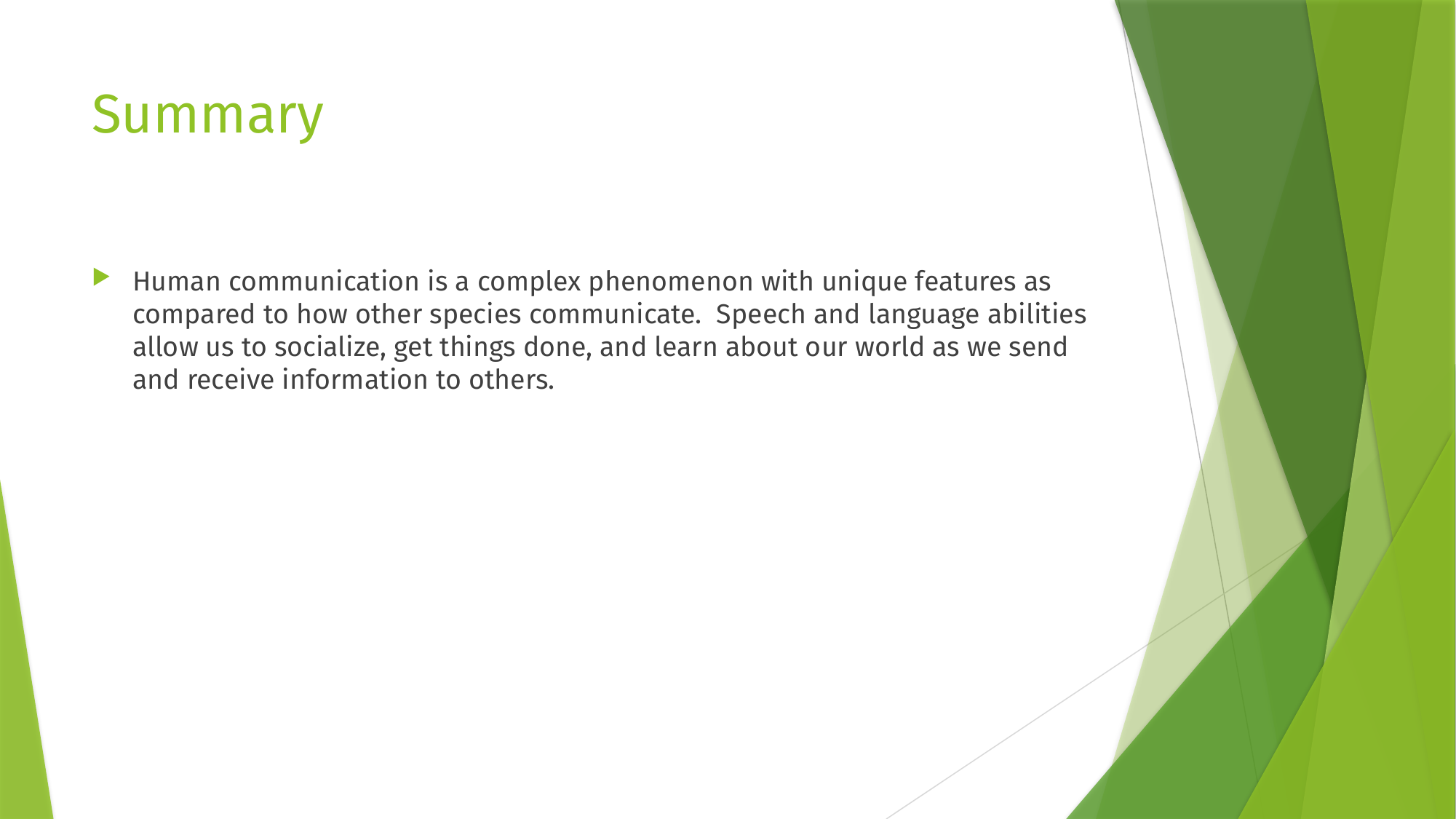

# Summary
Human communication is a complex phenomenon with unique features as compared to how other species communicate.  Speech and language abilities allow us to socialize, get things done, and learn about our world as we send and receive information to others.